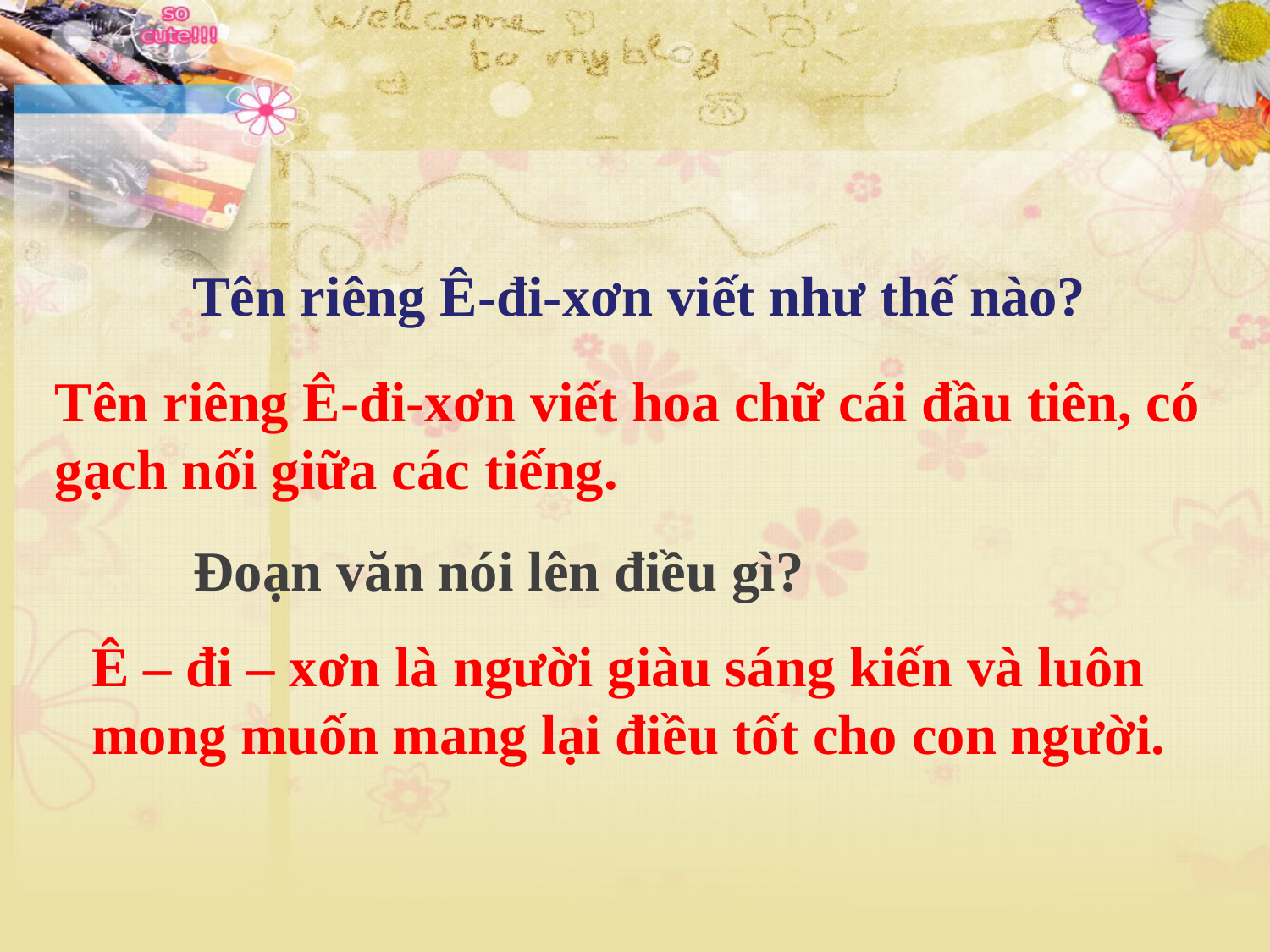

Tên riêng Ê-đi-xơn viết như thế nào?
Tên riêng Ê-đi-xơn viết hoa chữ cái đầu tiên, có gạch nối giữa các tiếng.
 Đoạn văn nói lên điều gì?
Ê – đi – xơn là người giàu sáng kiến và luôn mong muốn mang lại điều tốt cho con người.